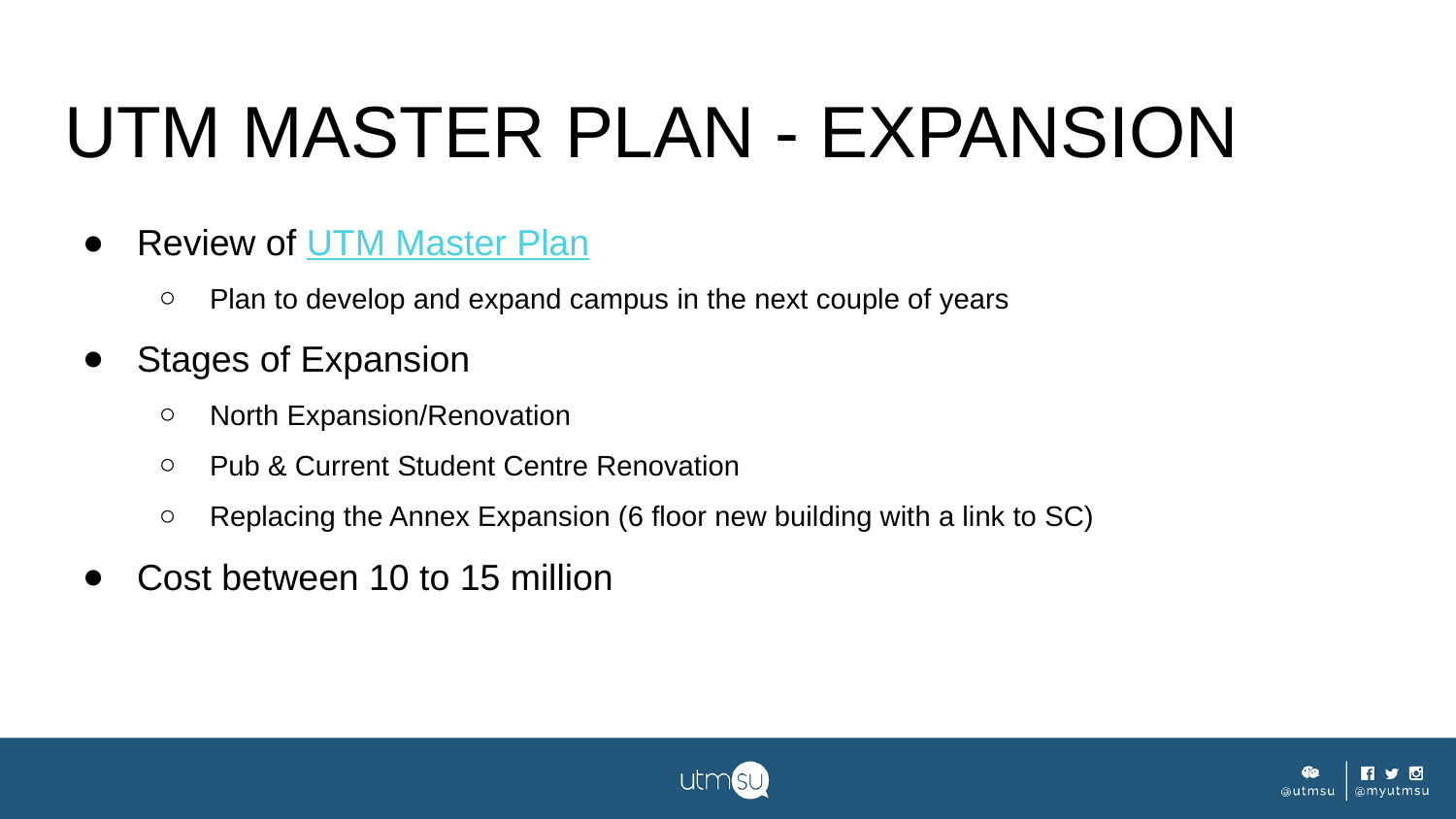

# UTM MASTER PLAN - EXPANSION
Review of UTM Master Plan
Plan to develop and expand campus in the next couple of years
Stages of Expansion
North Expansion/Renovation
Pub & Current Student Centre Renovation
Replacing the Annex Expansion (6 floor new building with a link to SC)
Cost between 10 to 15 million